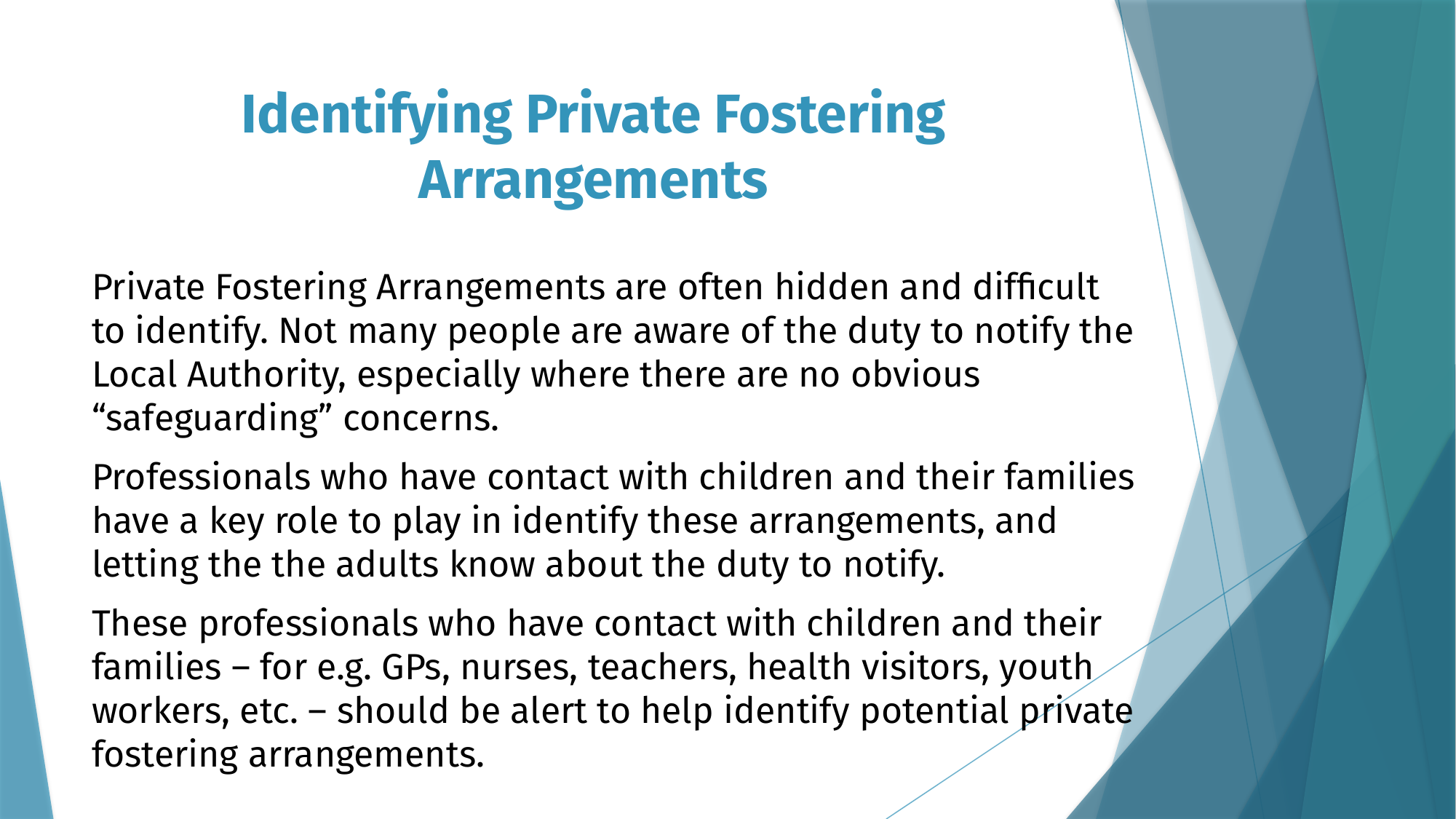

# Identifying Private Fostering Arrangements
Private Fostering Arrangements are often hidden and difficult to identify. Not many people are aware of the duty to notify the Local Authority, especially where there are no obvious “safeguarding” concerns.
Professionals who have contact with children and their families have a key role to play in identify these arrangements, and letting the the adults know about the duty to notify.
These professionals who have contact with children and their families – for e.g. GPs, nurses, teachers, health visitors, youth workers, etc. – should be alert to help identify potential private fostering arrangements.